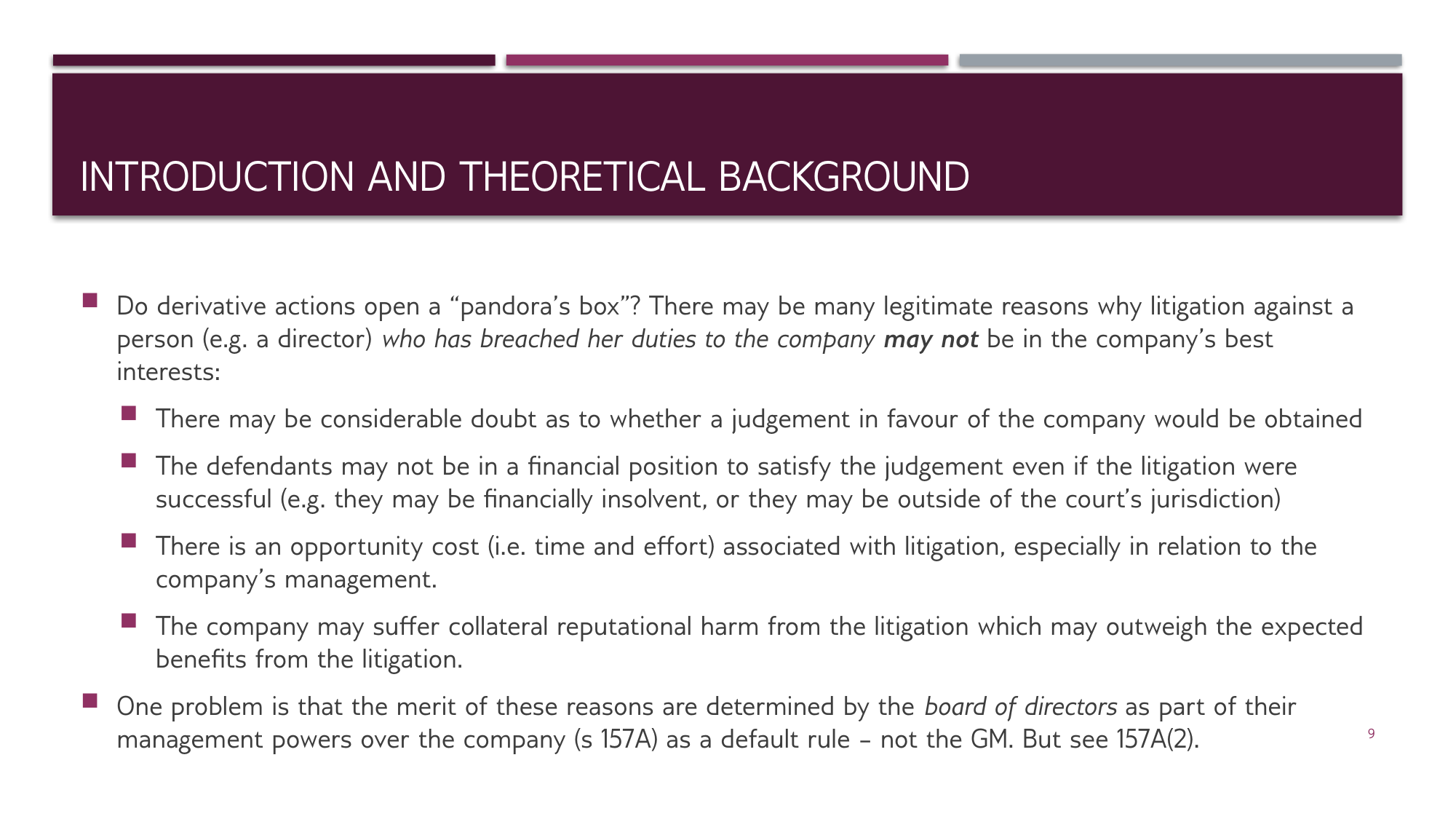

# Introduction and theoretical background
Do derivative actions open a “pandora’s box”? There may be many legitimate reasons why litigation against a person (e.g. a director) who has breached her duties to the company may not be in the company’s best interests:
There may be considerable doubt as to whether a judgement in favour of the company would be obtained
The defendants may not be in a financial position to satisfy the judgement even if the litigation were successful (e.g. they may be financially insolvent, or they may be outside of the court’s jurisdiction)
There is an opportunity cost (i.e. time and effort) associated with litigation, especially in relation to the company’s management.
The company may suffer collateral reputational harm from the litigation which may outweigh the expected benefits from the litigation.
One problem is that the merit of these reasons are determined by the board of directors as part of their management powers over the company (s 157A) as a default rule – not the GM. But see 157A(2).
9